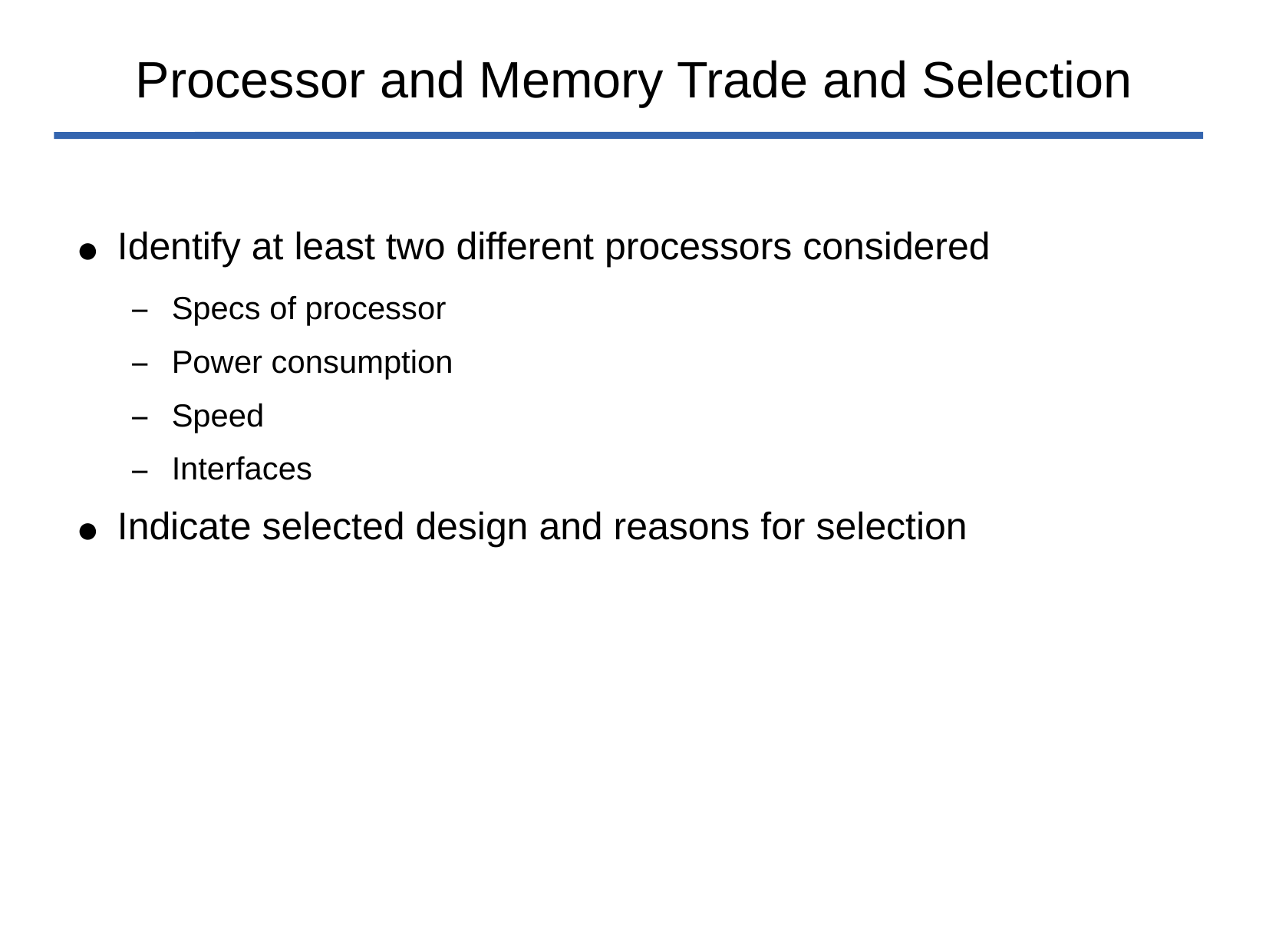

# Processor and Memory Trade and Selection
Identify at least two different processors considered
Specs of processor
Power consumption
Speed
Interfaces
Indicate selected design and reasons for selection